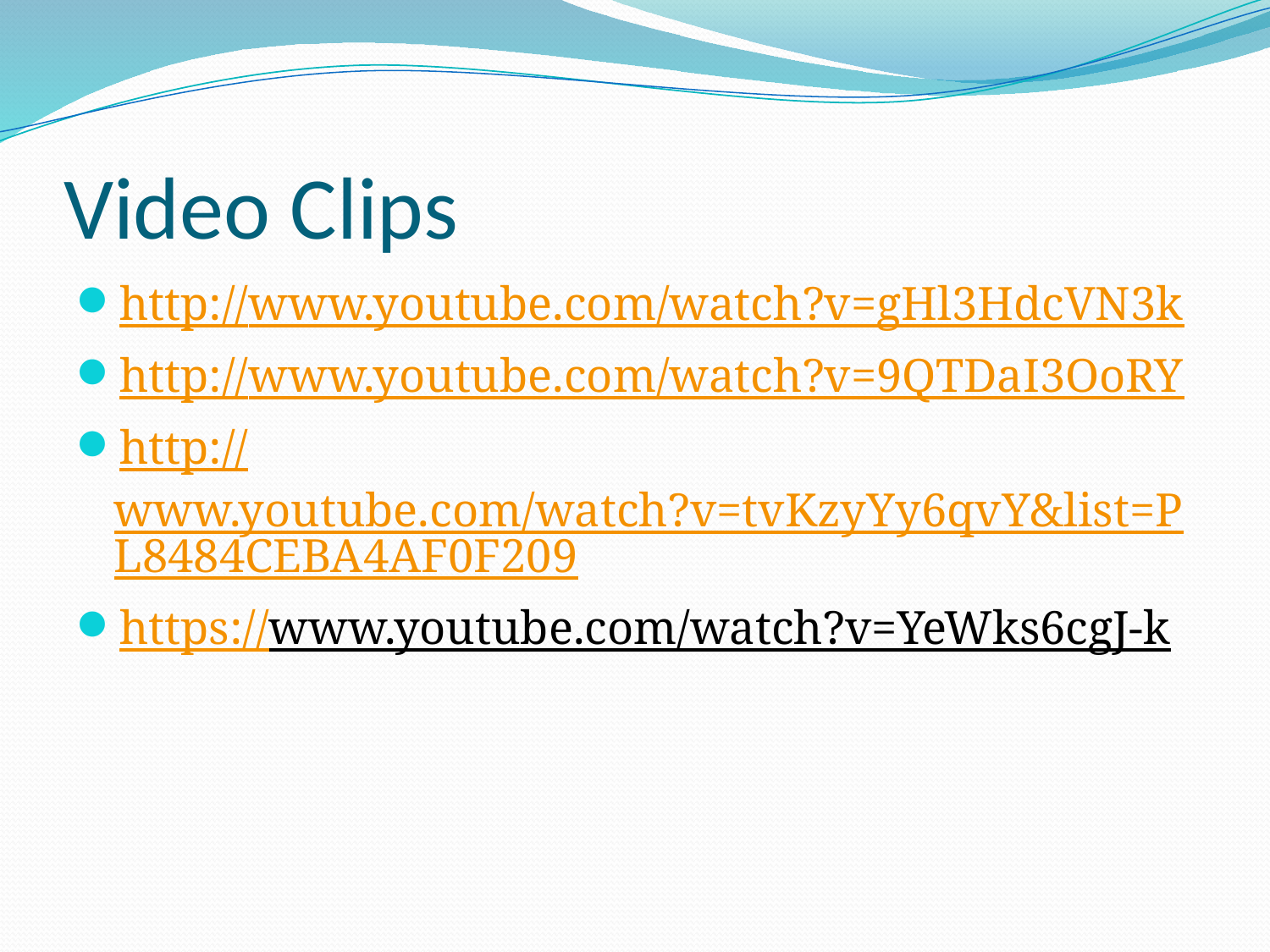

# Video Clips
http://www.youtube.com/watch?v=gHl3HdcVN3k
http://www.youtube.com/watch?v=9QTDaI3OoRY
http://www.youtube.com/watch?v=tvKzyYy6qvY&list=PL8484CEBA4AF0F209
https://www.youtube.com/watch?v=YeWks6cgJ-k